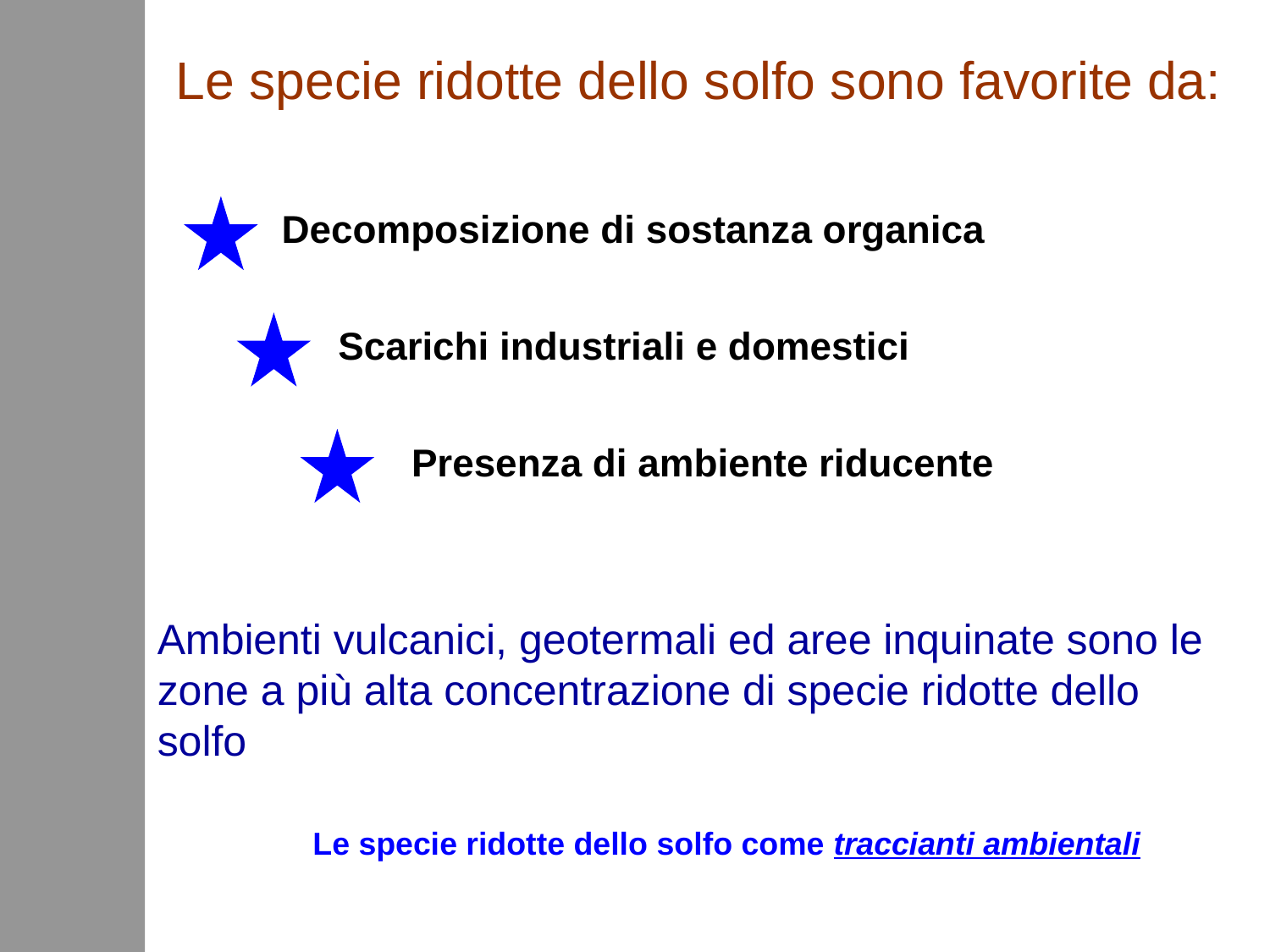

Le specie ridotte dello solfo sono favorite da:

Decomposizione di sostanza organica

Scarichi industriali e domestici

Presenza di ambiente riducente
Ambienti vulcanici, geotermali ed aree inquinate sono le
zone a più alta concentrazione di specie ridotte dello solfo
Le specie ridotte dello solfo come traccianti ambientali